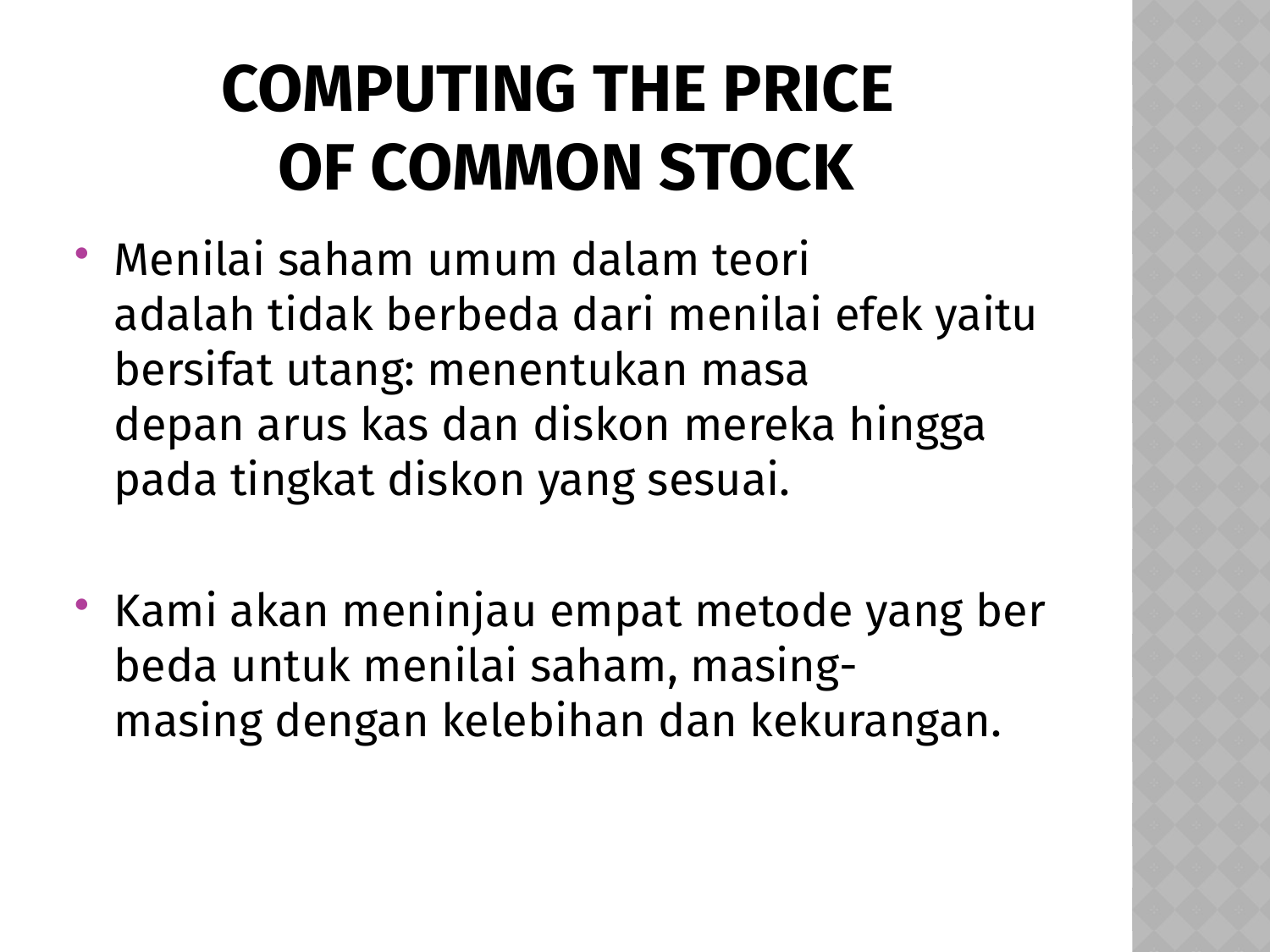

# Computing the Price of Common Stock
Menilai saham umum dalam teori adalah tidak berbeda dari menilai efek yaitu bersifat utang: menentukan masa depan arus kas dan diskon mereka hingga pada tingkat diskon yang sesuai.

Kami akan meninjau empat metode yang berbeda untuk menilai saham, masing-masing dengan kelebihan dan kekurangan.